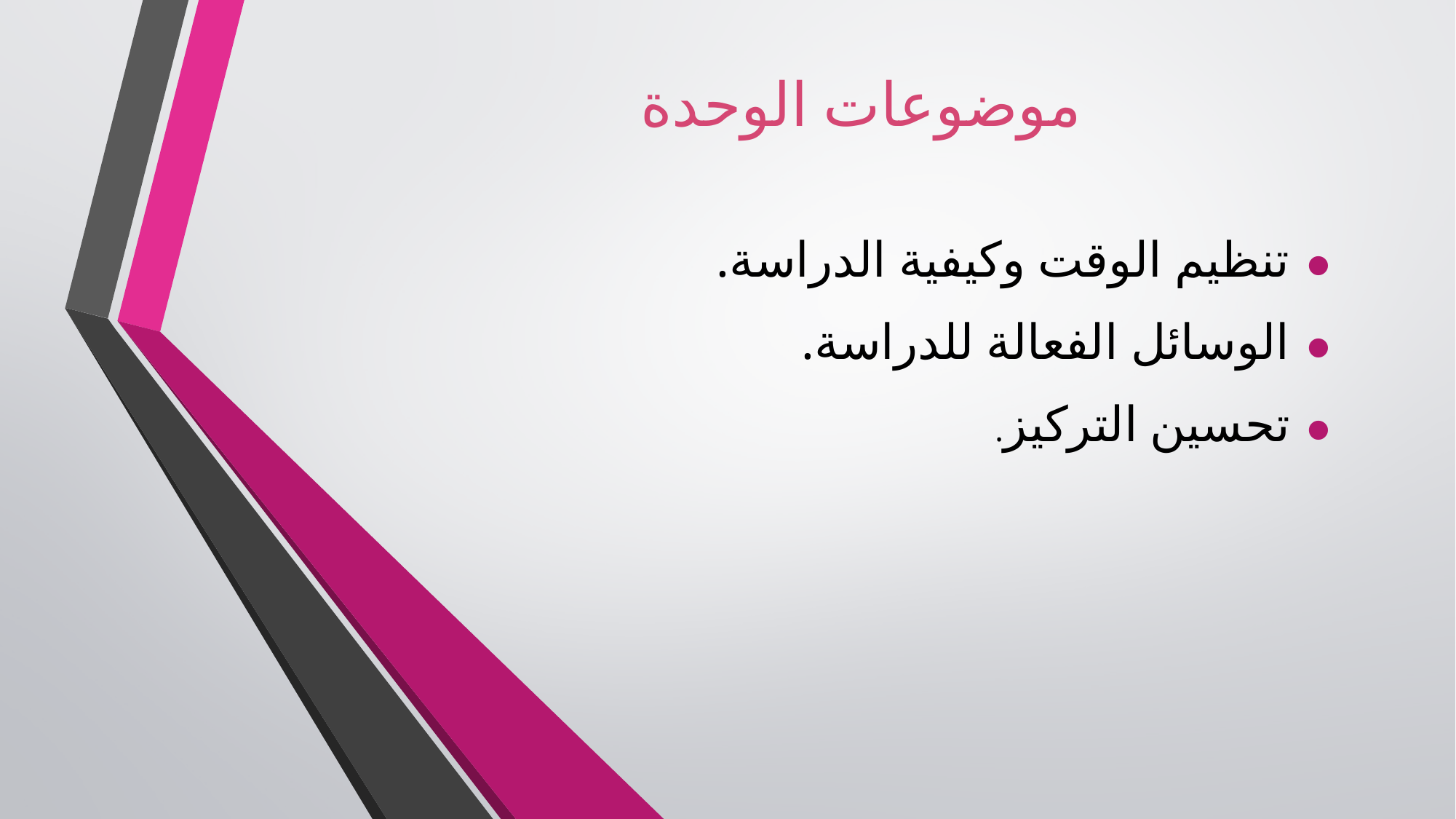

# موضوعات الوحدة
تنظيم الوقت وكيفية الدراسة.
الوسائل الفعالة للدراسة.
تحسين التركيز.